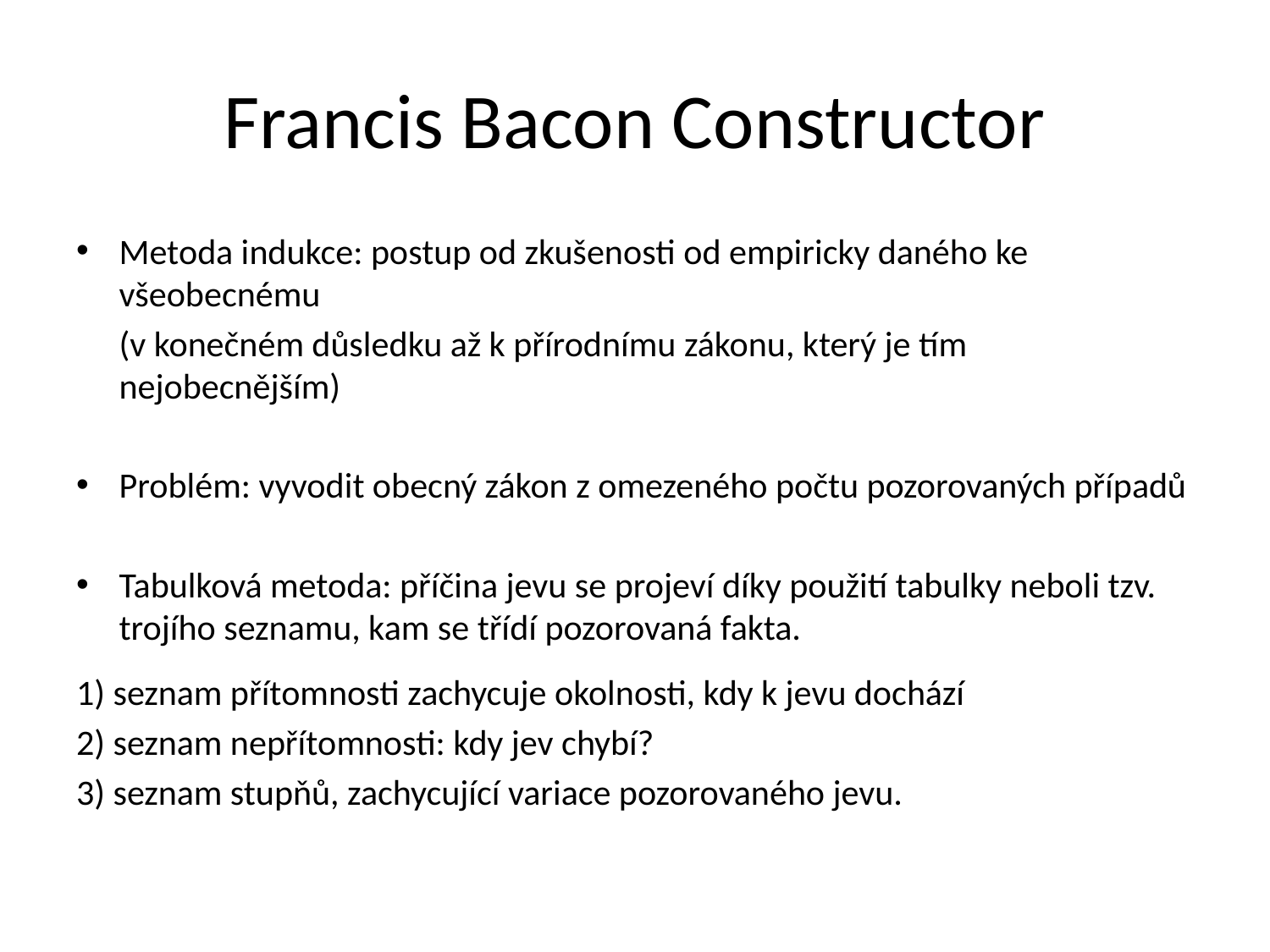

# Francis Bacon Constructor
Metoda indukce: postup od zkušenosti od empiricky daného ke všeobecnému
	(v konečném důsledku až k přírodnímu zákonu, který je tím nejobecnějším)

Problém: vyvodit obecný zákon z omezeného počtu pozorovaných případů

Tabulková metoda: příčina jevu se projeví díky použití tabulky neboli tzv. trojího seznamu, kam se třídí pozorovaná fakta.

1) seznam přítomnosti zachycuje okolnosti, kdy k jevu dochází
2) seznam nepřítomnosti: kdy jev chybí?
3) seznam stupňů, zachycující variace pozorovaného jevu.